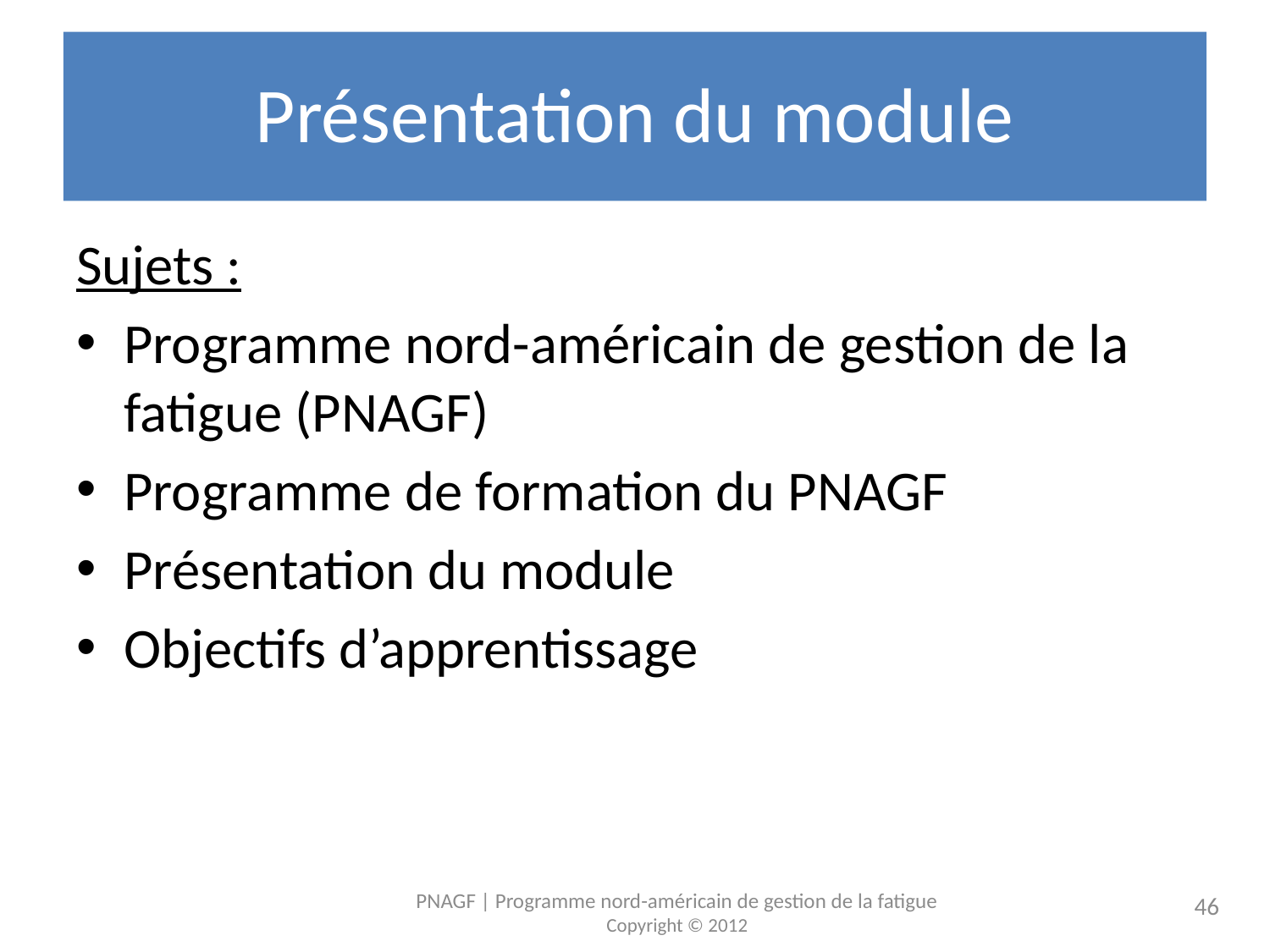

# Présentation du module
Sujets :
Programme nord-américain de gestion de la fatigue (PNAGF)
Programme de formation du PNAGF
Présentation du module
Objectifs d’apprentissage